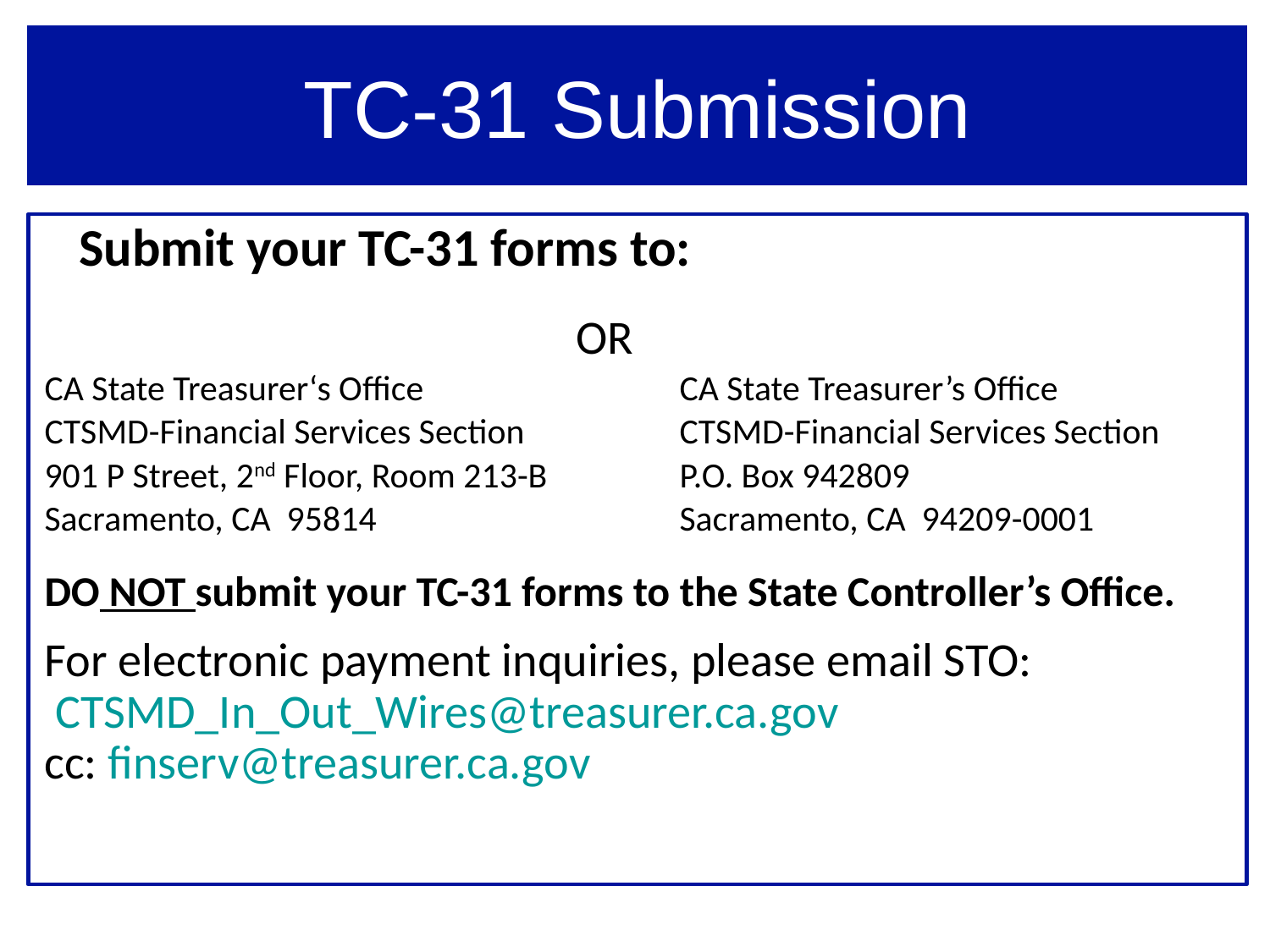

# TC-31 Submission
      Submit your TC-31 forms to:
OR
CA State Treasurer‘s Office			CA State Treasurer’s Office
CTSMD-Financial Services Section		CTSMD-Financial Services Section
901 P Street, 2nd Floor, Room 213-B		P.O. Box 942809
Sacramento, CA  95814			Sacramento, CA  94209-0001

DO NOT submit your TC-31 forms to the State Controller’s Office.

For electronic payment inquiries, please email STO:
 CTSMD_In_Out_Wires@treasurer.ca.gov
cc: finserv@treasurer.ca.gov